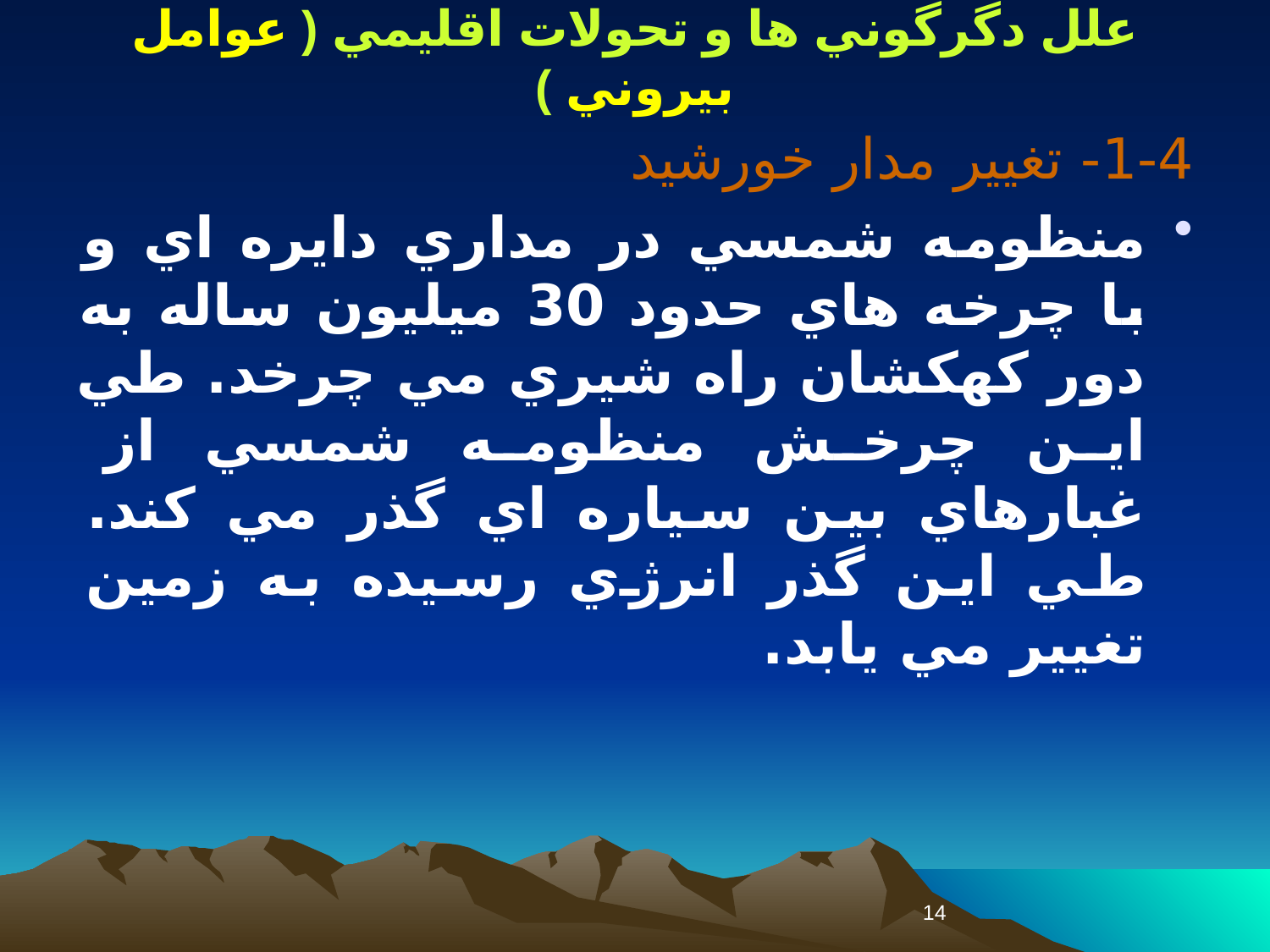

علل دگرگوني ها و تحولات اقليمي ( عوامل بيروني )
1-4- تغيير مدار خورشيد
منظومه شمسي در مداري دايره اي و با چرخه هاي حدود 30 ميليون ساله به دور كهكشان راه شيري مي چرخد. طي اين چرخش منظومه شمسي از غبارهاي بين سياره اي گذر مي كند. طي اين گذر انرژي رسيده به زمين تغيير مي يابد.
14